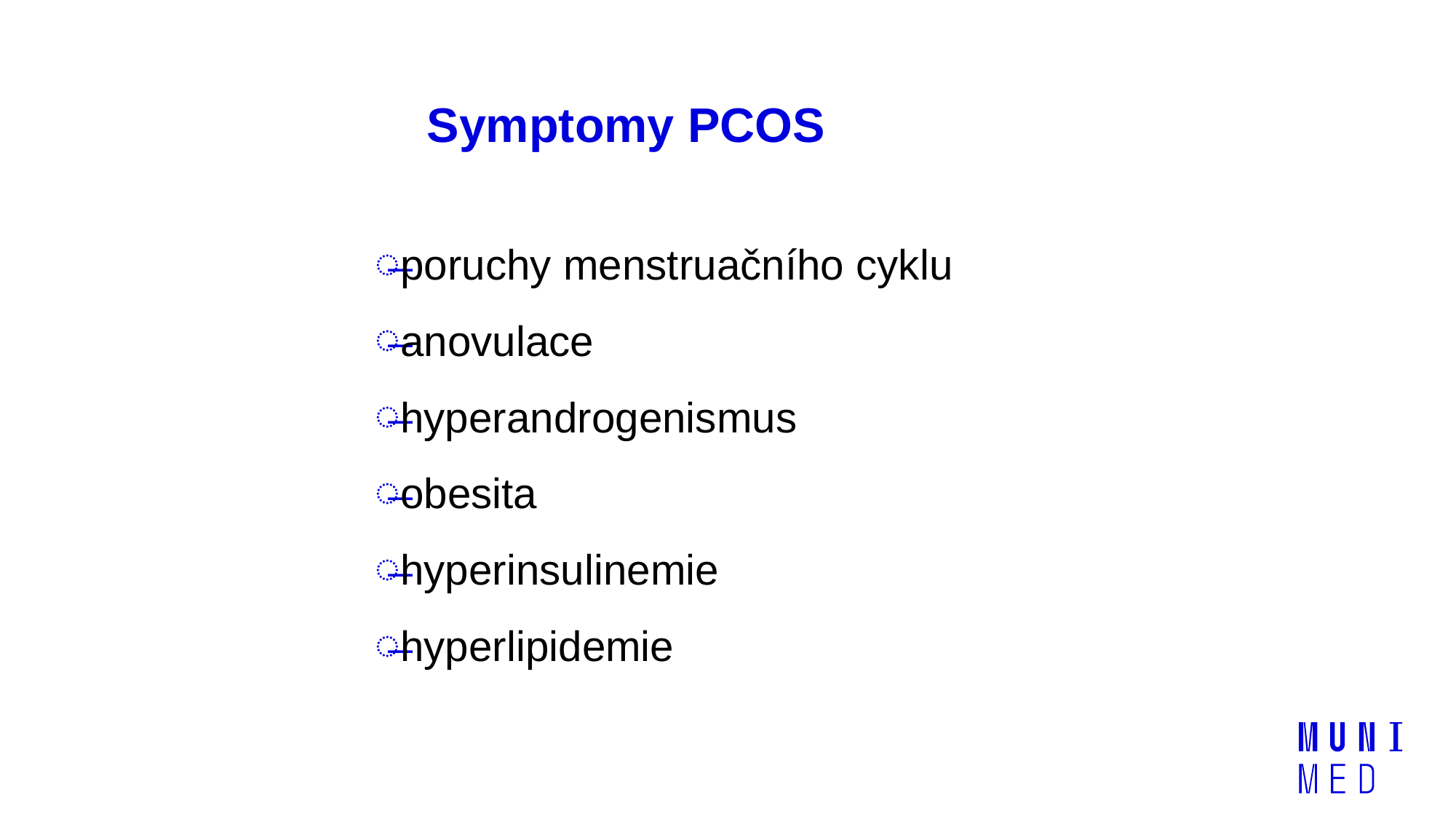

# Symptomy PCOS
poruchy menstruačního cyklu
anovulace
hyperandrogenismus
obesita
hyperinsulinemie
hyperlipidemie